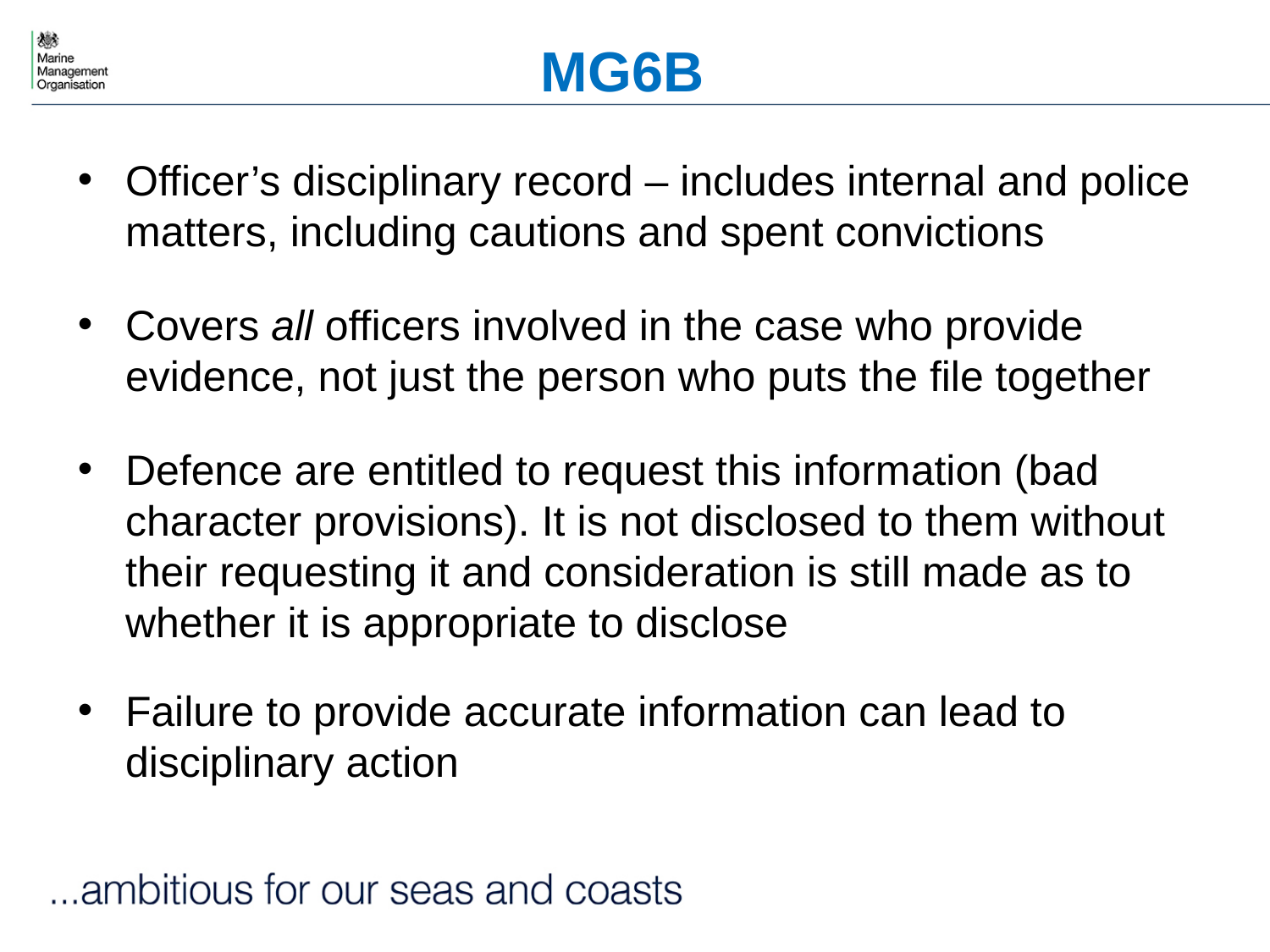

# MG6B
Officer’s disciplinary record – includes internal and police matters, including cautions and spent convictions

Covers all officers involved in the case who provide evidence, not just the person who puts the file together

Defence are entitled to request this information (bad character provisions). It is not disclosed to them without their requesting it and consideration is still made as to whether it is appropriate to disclose

Failure to provide accurate information can lead to disciplinary action